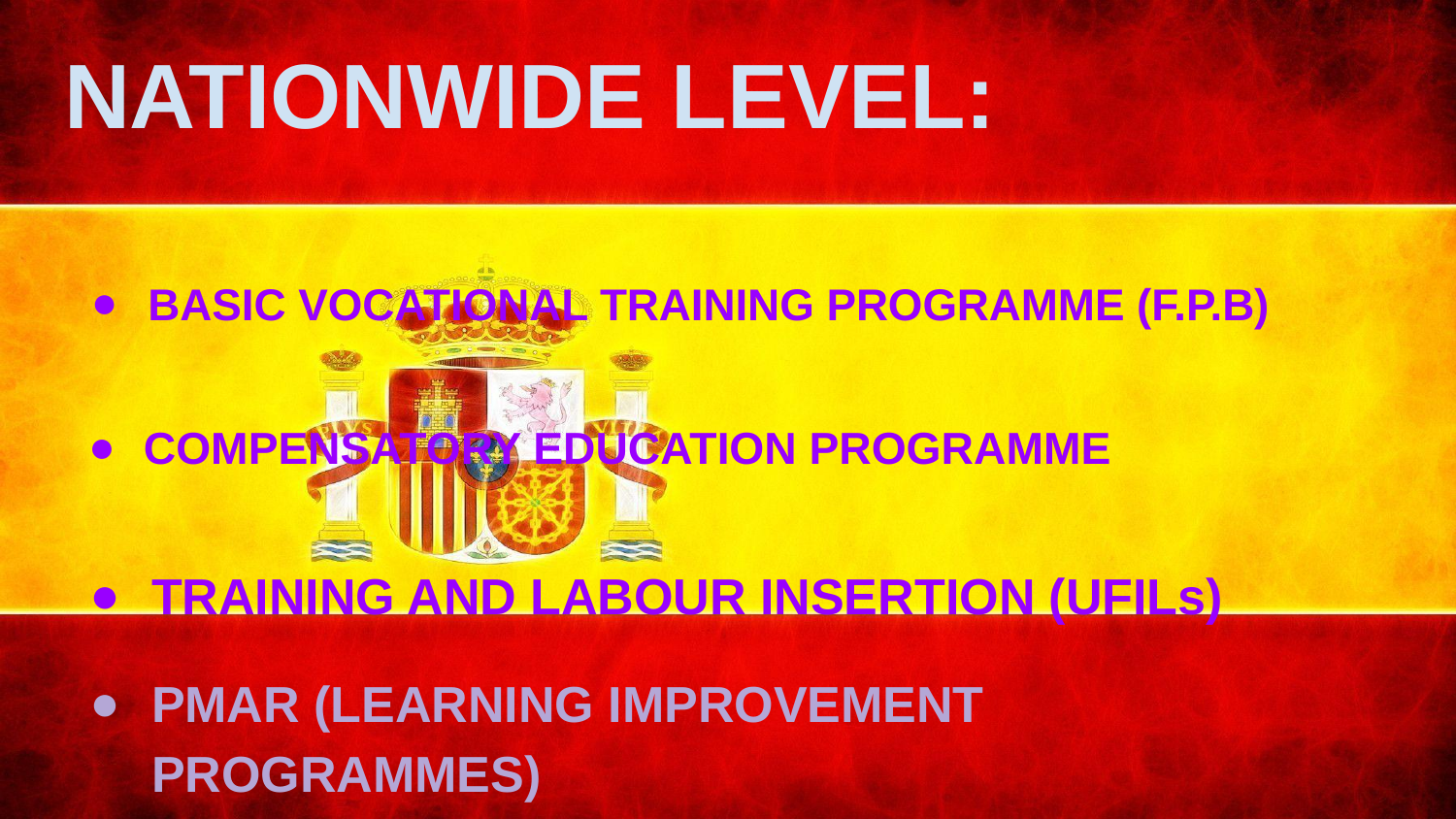

# NATIONWIDE LEVEL:

BASIC VOCATIONAL TRAINING PROGRAMME (F.P.B)
COMPENSATORY EDUCATION PROGRAMME

TRAINING AND LABOUR INSERTION (UFILs)
PMAR (LEARNING IMPROVEMENT PROGRAMMES)